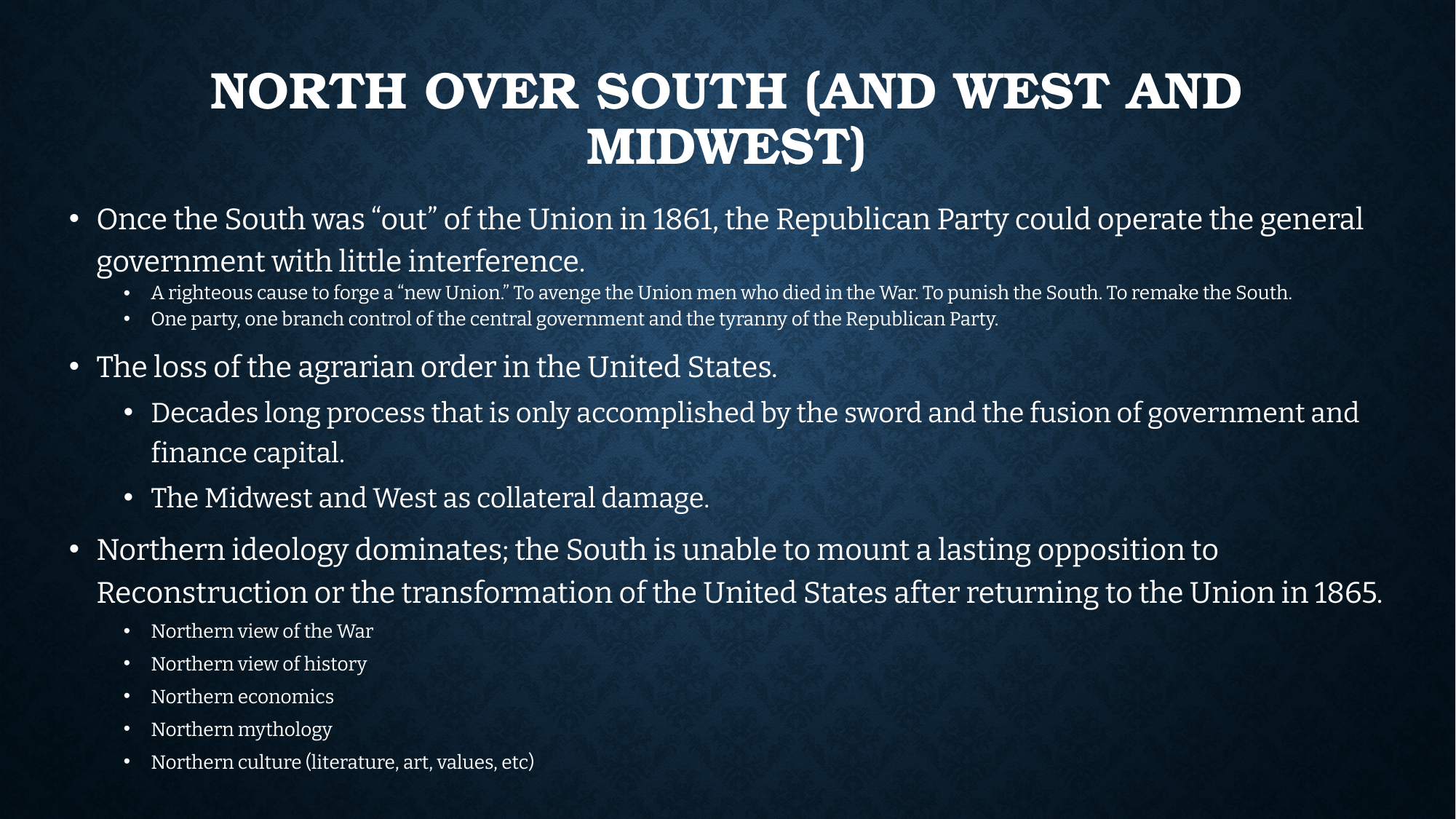

# North Over South (And West and Midwest)
Once the South was “out” of the Union in 1861, the Republican Party could operate the general government with little interference.
A righteous cause to forge a “new Union.” To avenge the Union men who died in the War. To punish the South. To remake the South.
One party, one branch control of the central government and the tyranny of the Republican Party.
The loss of the agrarian order in the United States.
Decades long process that is only accomplished by the sword and the fusion of government and finance capital.
The Midwest and West as collateral damage.
Northern ideology dominates; the South is unable to mount a lasting opposition to Reconstruction or the transformation of the United States after returning to the Union in 1865.
Northern view of the War
Northern view of history
Northern economics
Northern mythology
Northern culture (literature, art, values, etc)